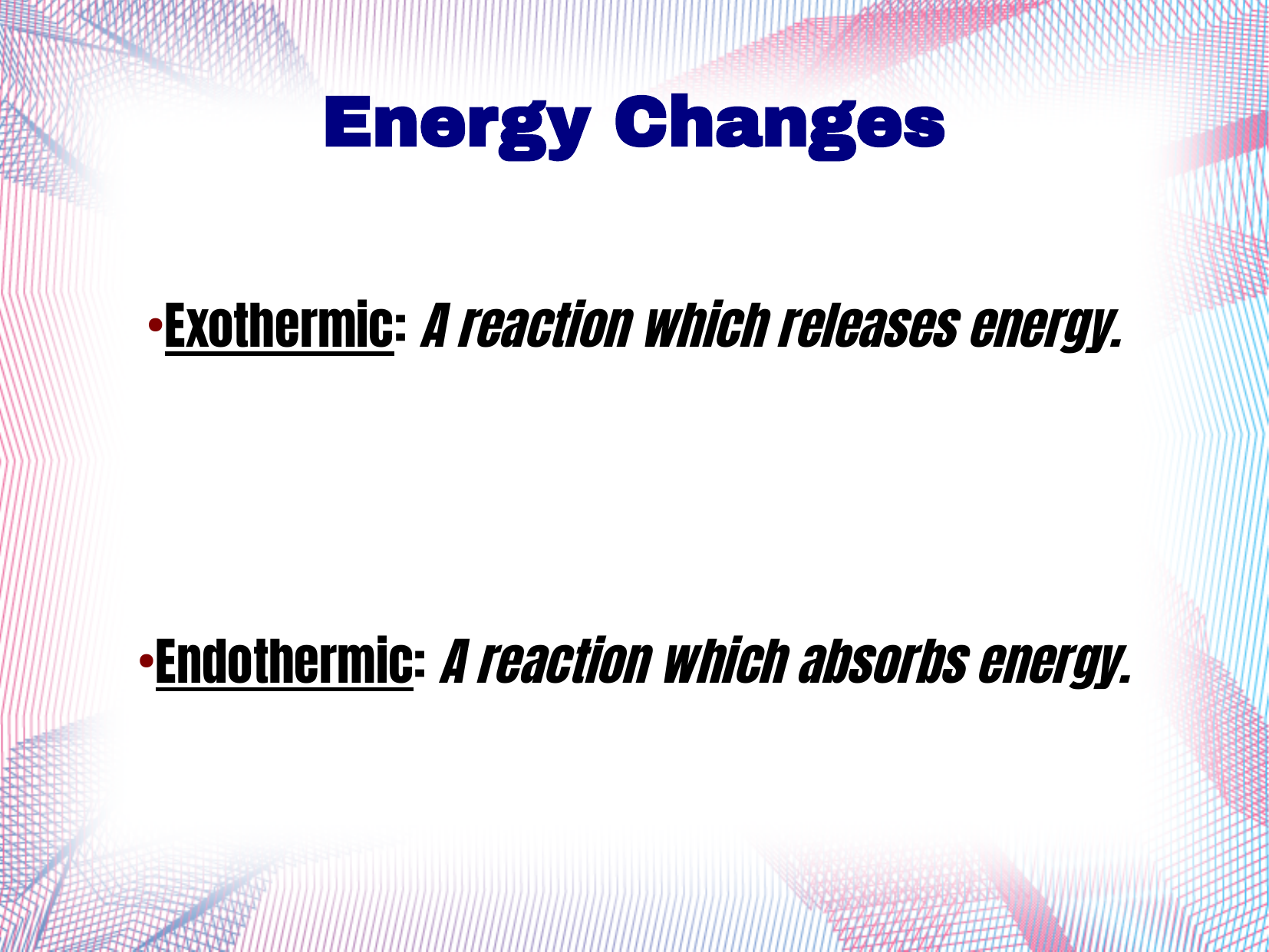

Energy Changes
Exothermic: A reaction which releases energy.

Endothermic: A reaction which absorbs energy.